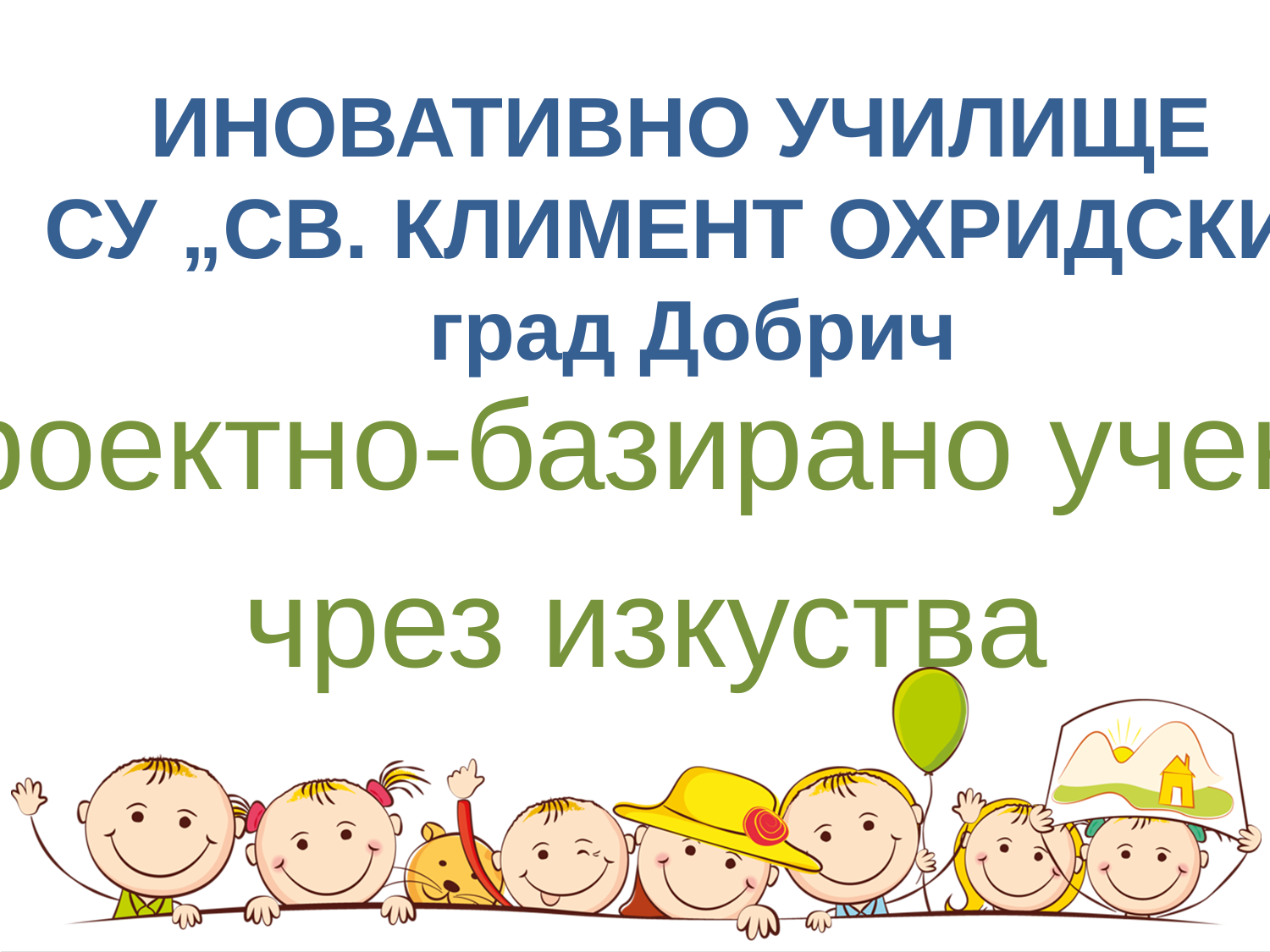

ИНОВАТИВНО УЧИЛИЩЕ
СУ „СВ. КЛИМЕНТ ОХРИДСКИ“
град Добрич
Проектно-базирано учене
чрез изкуства